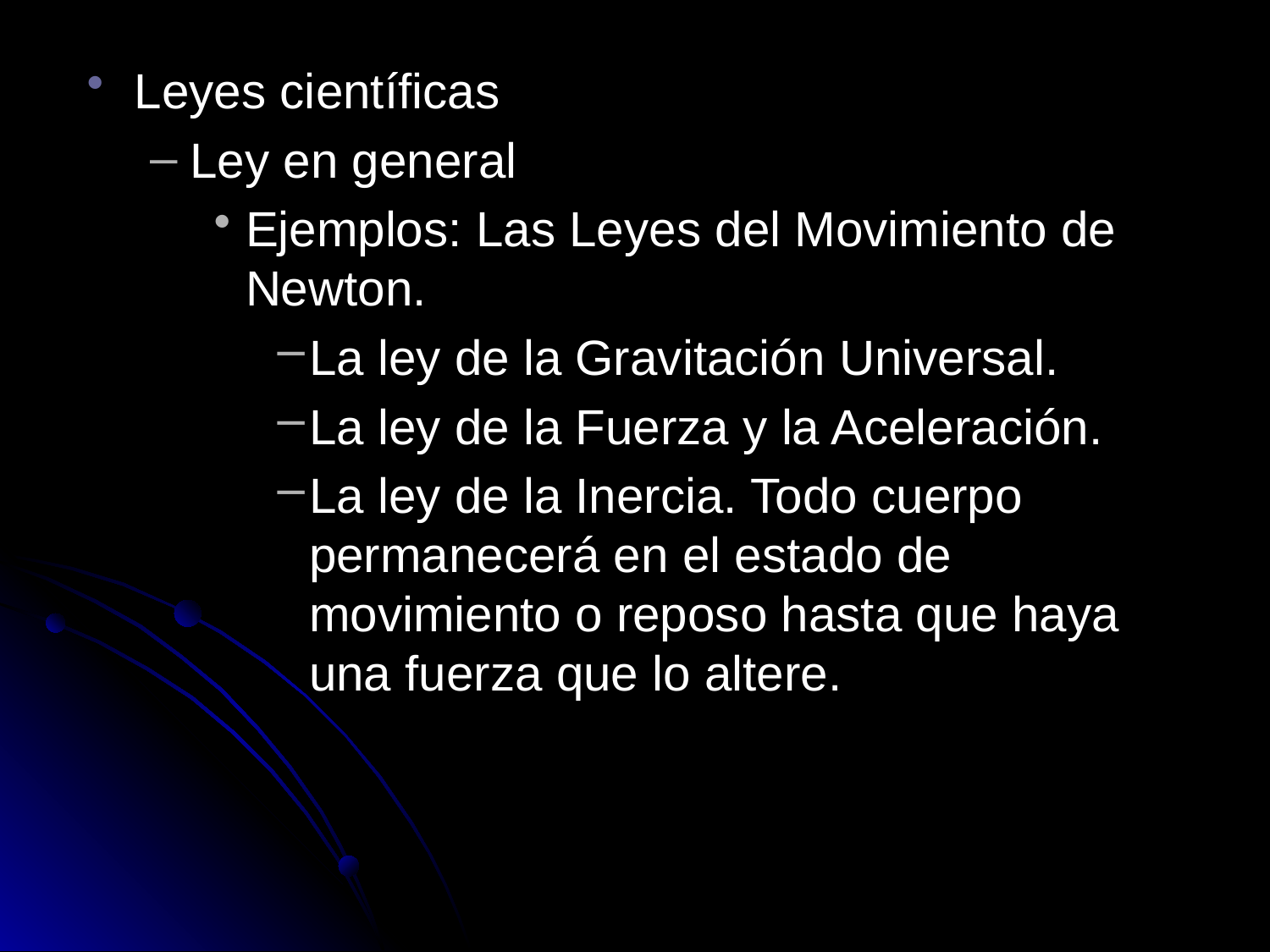

Leyes científicas
Ley en general
Ejemplos: Las Leyes del Movimiento de Newton.
La ley de la Gravitación Universal.
La ley de la Fuerza y la Aceleración.
La ley de la Inercia. Todo cuerpo permanecerá en el estado de movimiento o reposo hasta que haya una fuerza que lo altere.